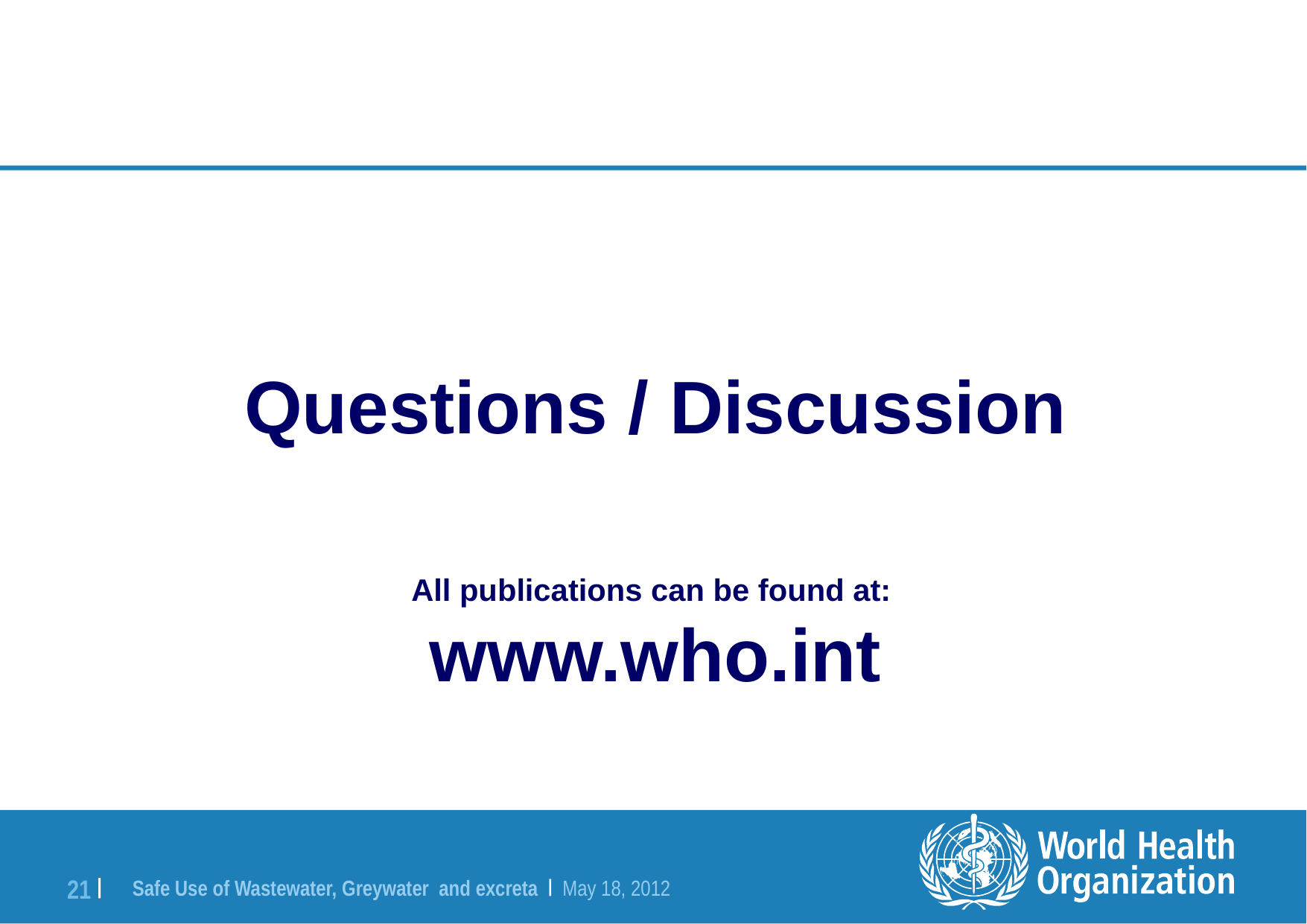

#
Questions / Discussion

All publications can be found at:
www.who.int